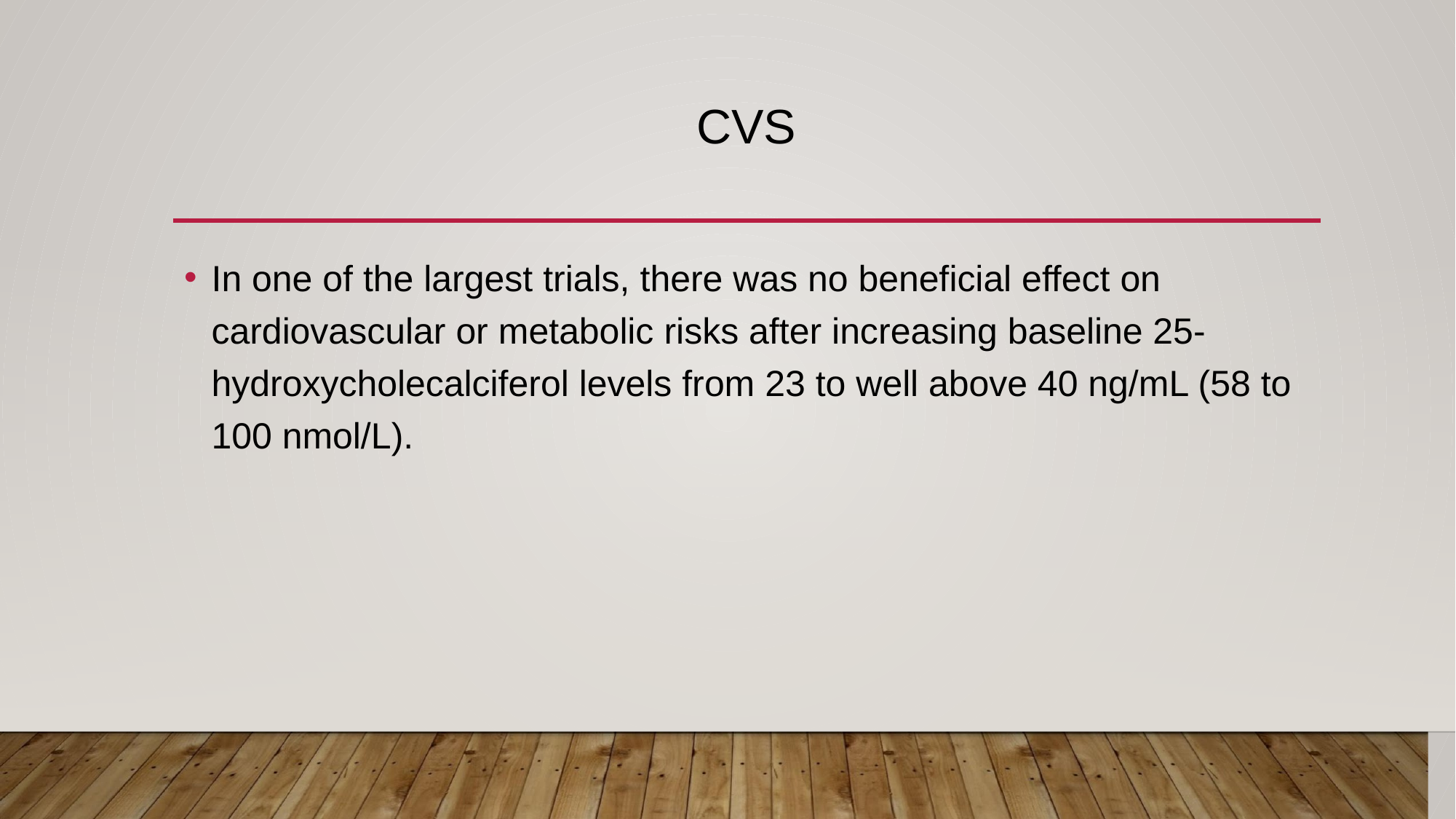

# CVS
In one of the largest trials, there was no beneficial effect on cardiovascular or metabolic risks after increasing baseline 25-hydroxycholecalciferol levels from 23 to well above 40 ng/mL (58 to 100 nmol/L).